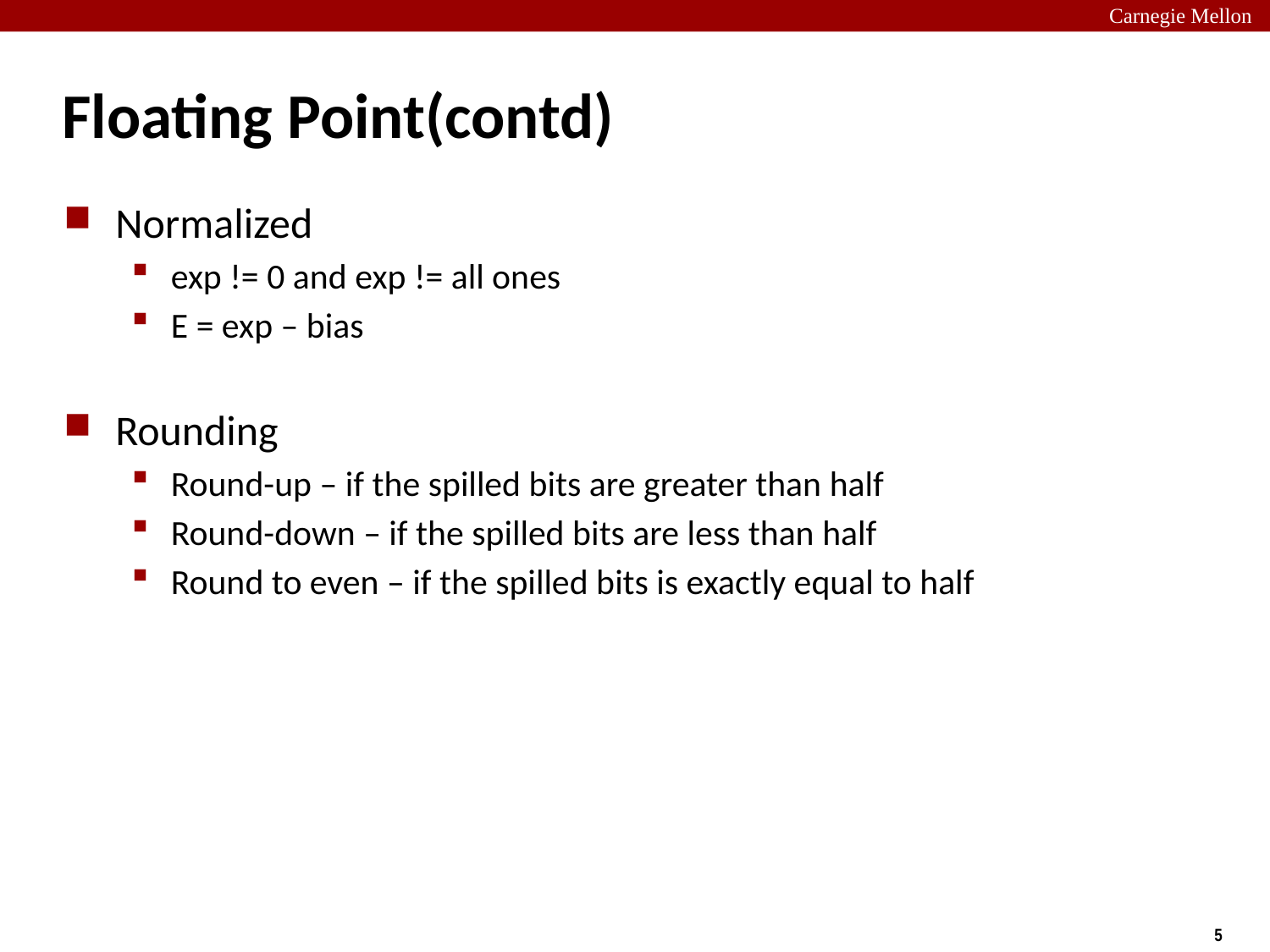

# Floating Point(contd)
Normalized
exp != 0 and exp != all ones
E = exp – bias

Rounding
Round-up – if the spilled bits are greater than half
Round-down – if the spilled bits are less than half
Round to even – if the spilled bits is exactly equal to half